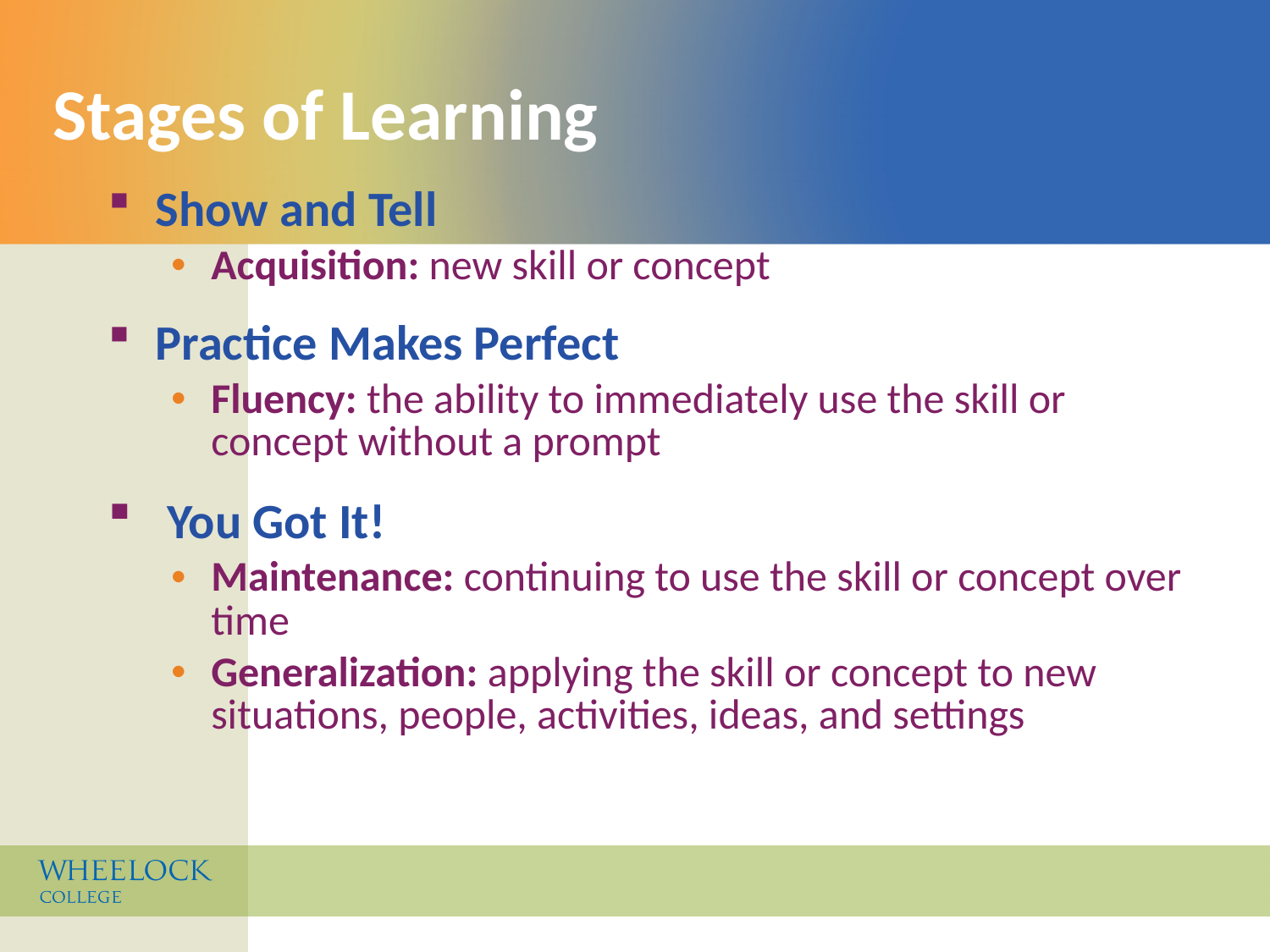

# Stages of Learning
Show and Tell
Acquisition: new skill or concept
Practice Makes Perfect
Fluency: the ability to immediately use the skill or concept without a prompt
 You Got It!
Maintenance: continuing to use the skill or concept over time
Generalization: applying the skill or concept to new situations, people, activities, ideas, and settings